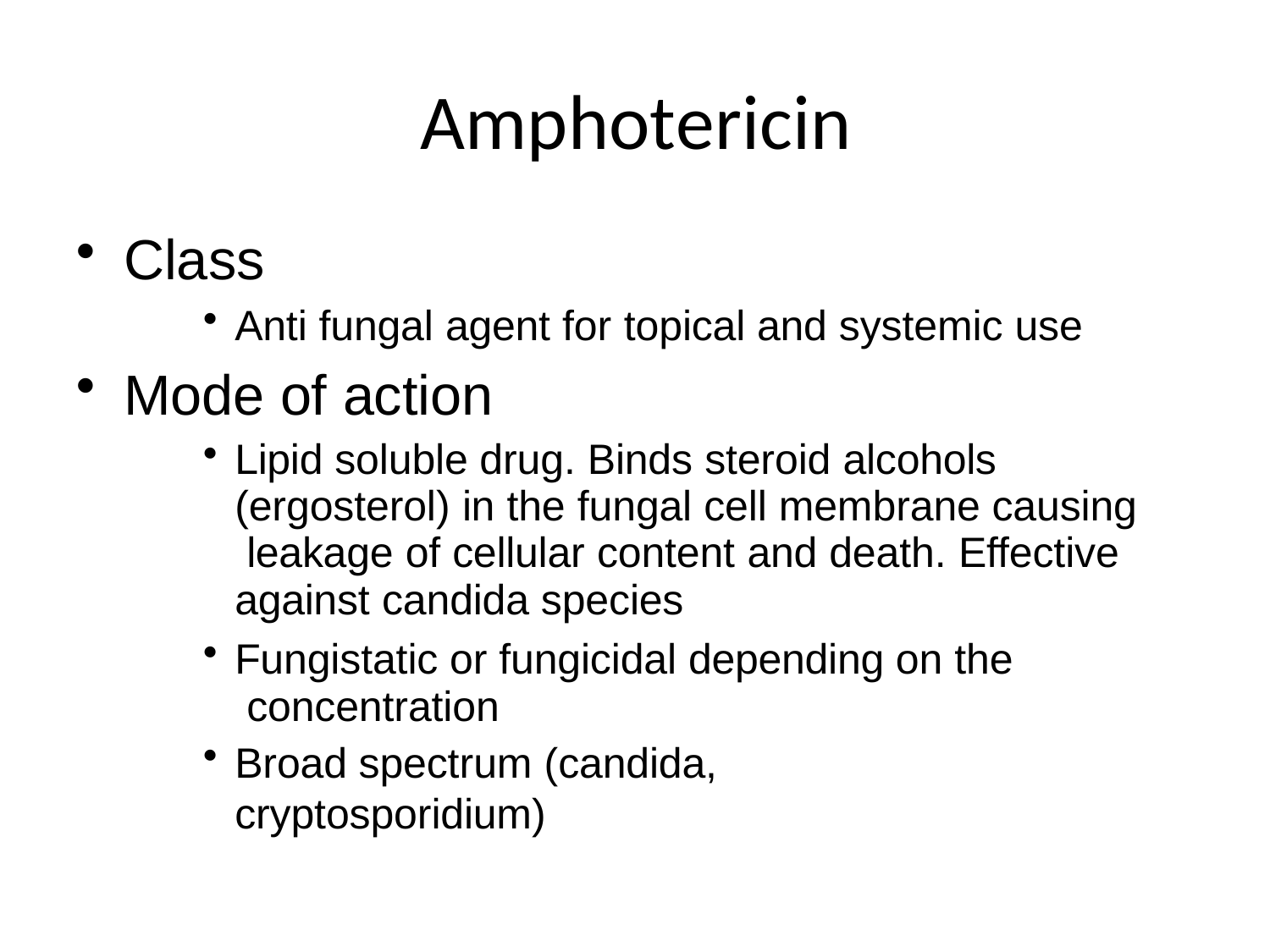

# Amphotericin
Class
Anti fungal agent for topical and systemic use
Mode of action
Lipid soluble drug. Binds steroid alcohols  (ergosterol) in the fungal cell membrane causing  leakage of cellular content and death. Effective  against candida species
Fungistatic or fungicidal depending on the  concentration
Broad spectrum (candida, cryptosporidium)